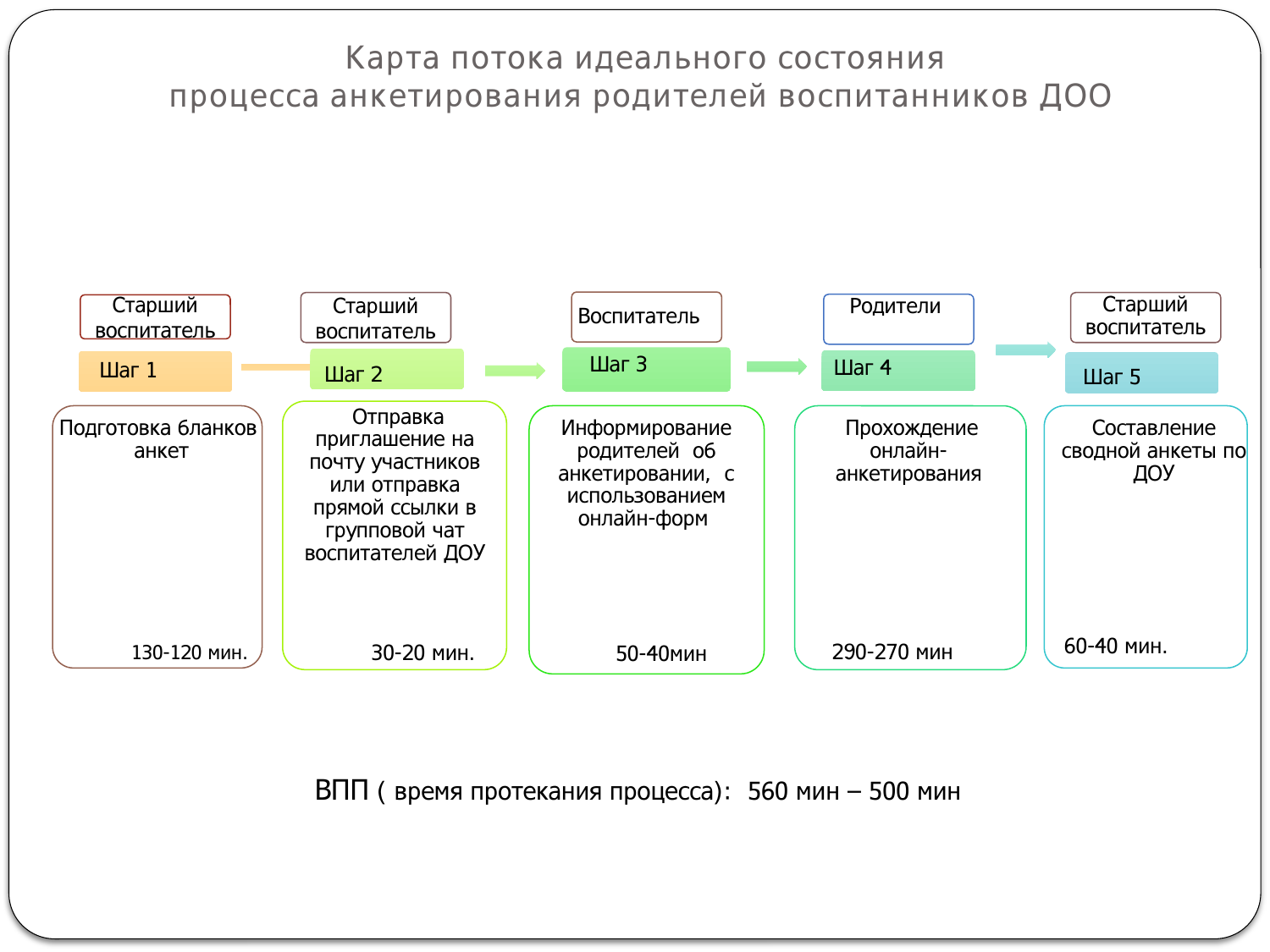

# Карта потока идеального состояния процесса анкетирования родителей воспитанников ДОО

Воспитатель
Старший воспитатель

Старший воспитатель

Родители
Старший воспитатель

Шаг 3

Шаг 4

Шаг 1

Шаг 2
Шаг 5

 Отправка приглашение на почту участников или отправка прямой ссылки в групповой чат воспитателей ДОУ

Подготовка бланков  анкет
Информирование родителей  об анкетировании,  с использованием онлайн-форм
 Прохождение онлайн-анкетирования
Составление сводной анкеты по ДОУ

290-270 мин
60-40 мин.
30-20 мин.
130-120 мин.
50-40мин
        ВПП ( время протекания процесса):  560 мин – 500 мин